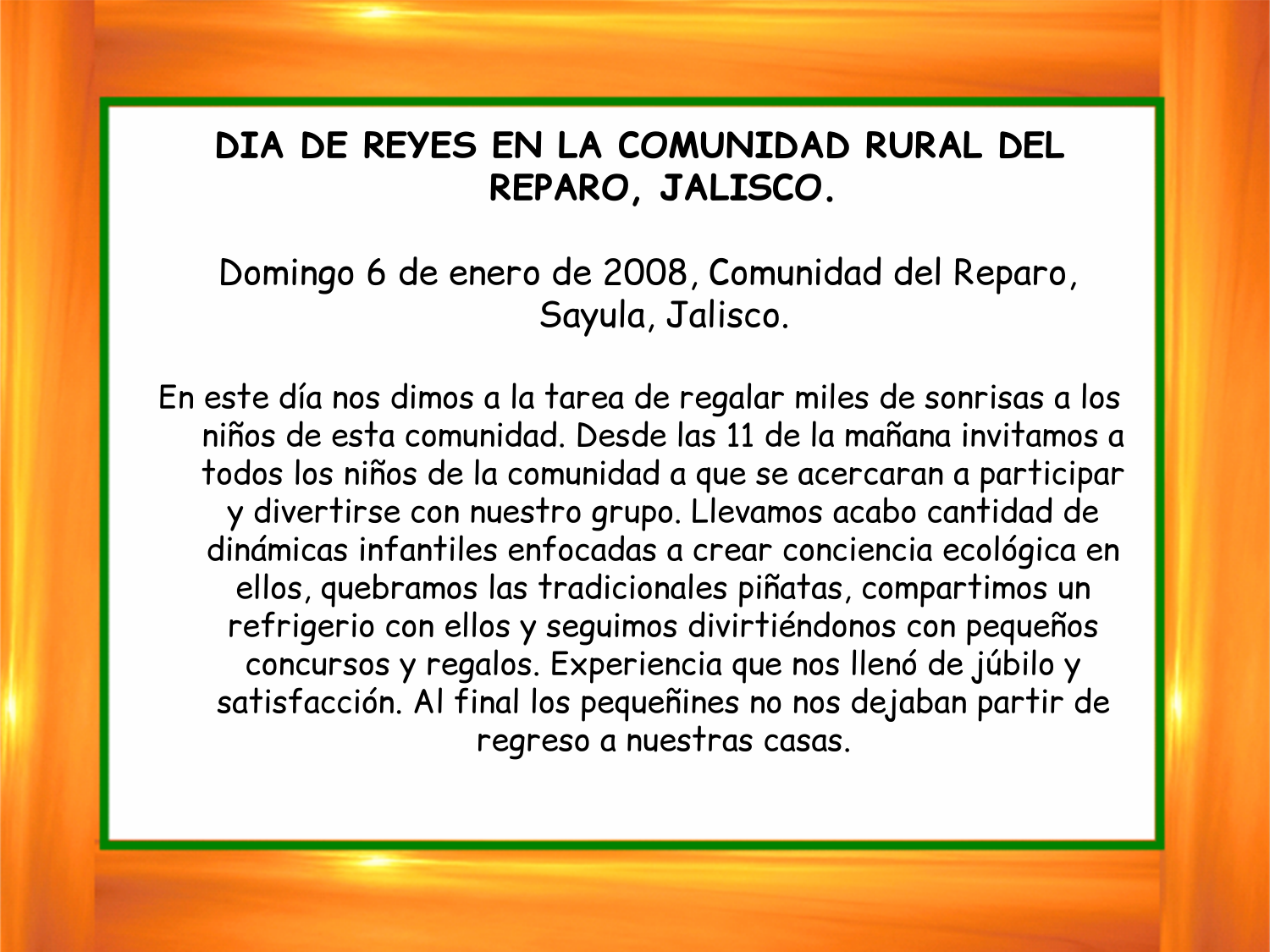

DIA DE REYES EN LA COMUNIDAD RURAL DEL REPARO, JALISCO.

 Domingo 6 de enero de 2008, Comunidad del Reparo, Sayula, Jalisco.

En este día nos dimos a la tarea de regalar miles de sonrisas a los niños de esta comunidad. Desde las 11 de la mañana invitamos a todos los niños de la comunidad a que se acercaran a participar y divertirse con nuestro grupo. Llevamos acabo cantidad de dinámicas infantiles enfocadas a crear conciencia ecológica en ellos, quebramos las tradicionales piñatas, compartimos un refrigerio con ellos y seguimos divirtiéndonos con pequeños concursos y regalos. Experiencia que nos llenó de júbilo y satisfacción. Al final los pequeñines no nos dejaban partir de regreso a nuestras casas.